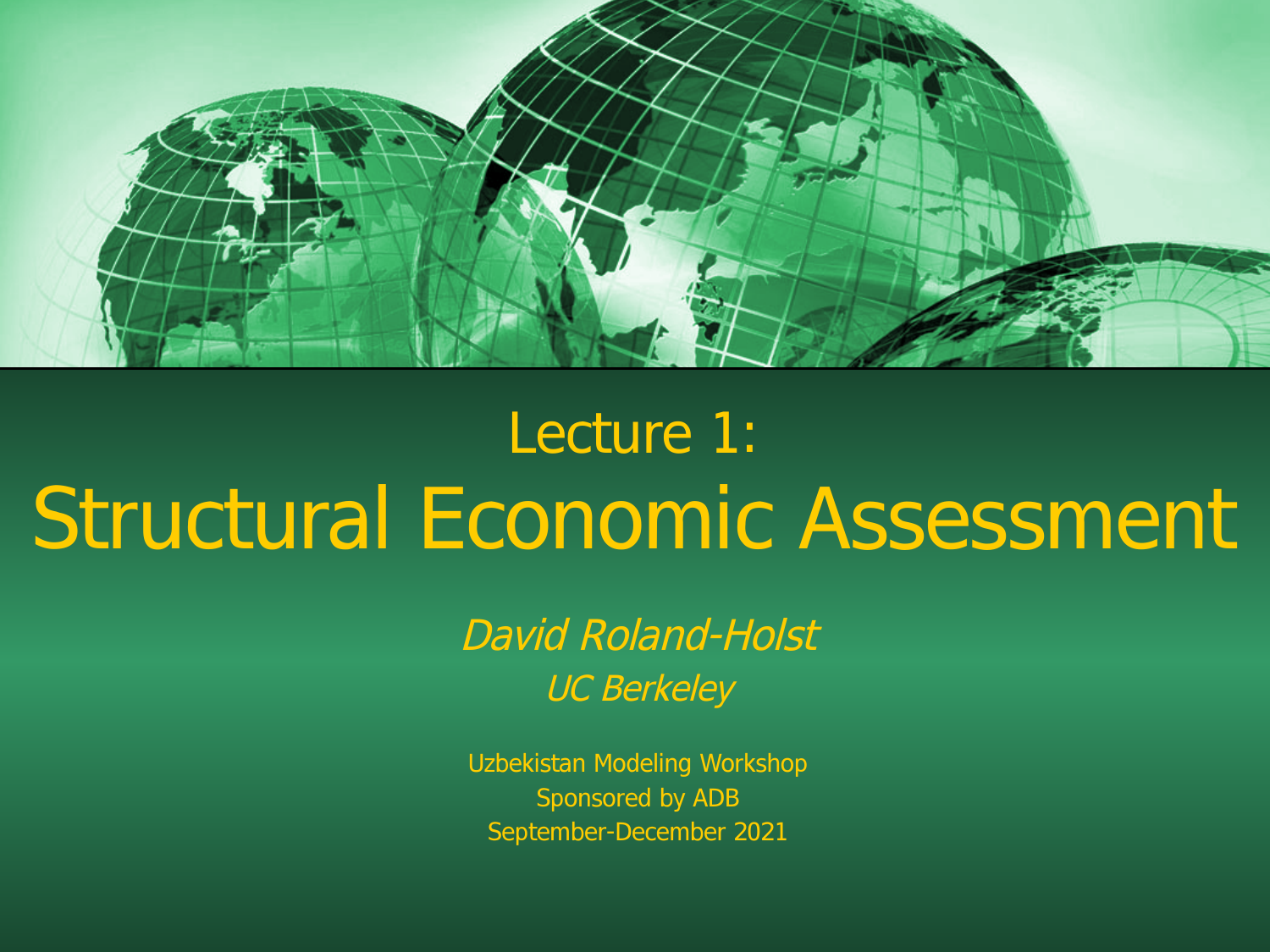

# Lecture 1: Structural Economic Assessment
David Roland-Holst
UC Berkeley

Uzbekistan Modeling Workshop
Sponsored by ADB
September-December 2021